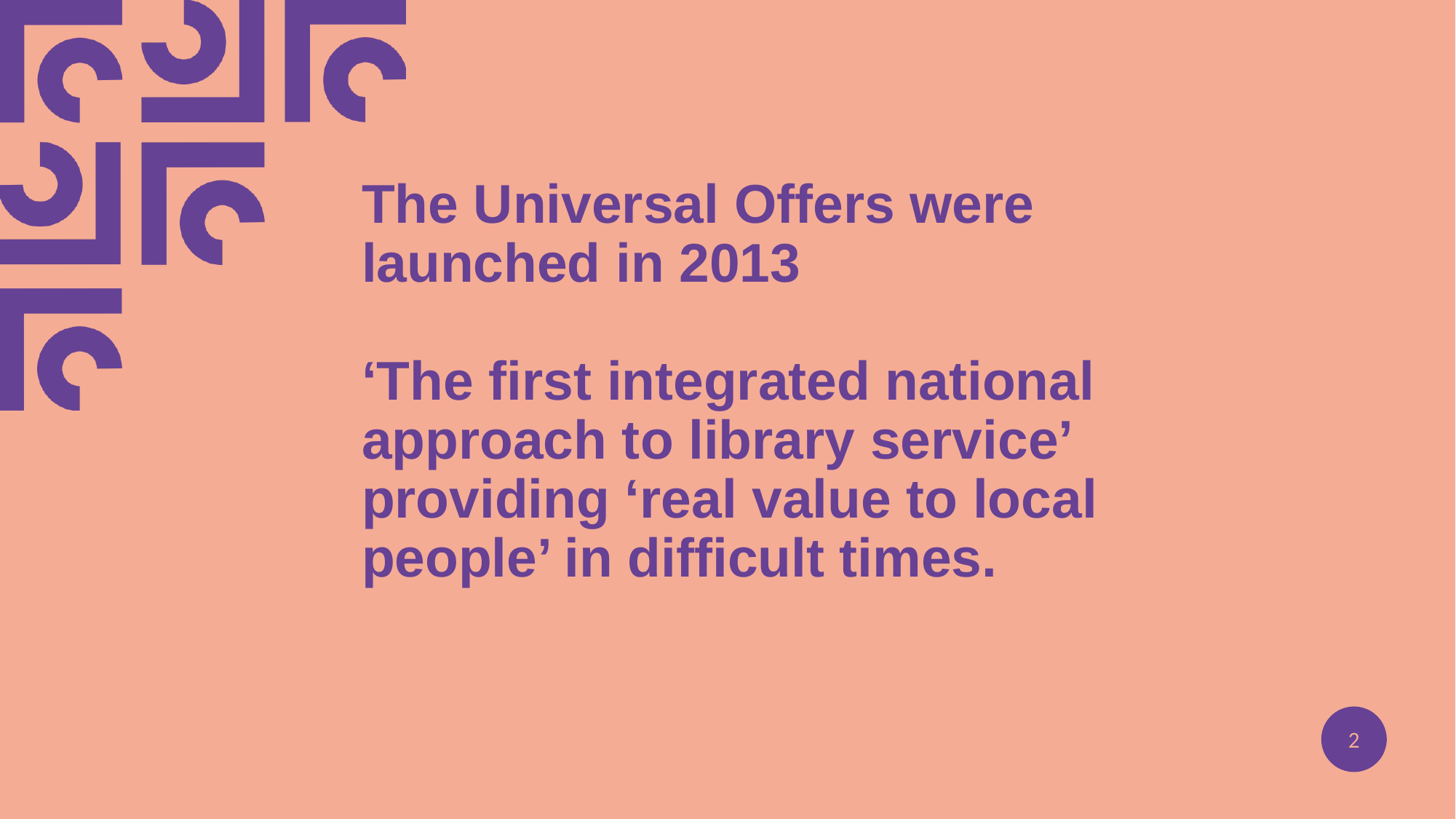

# The Universal Offers were launched in 2013 ‘The first integrated national approach to library service’ providing ‘real value to local people’ in difficult times.
2